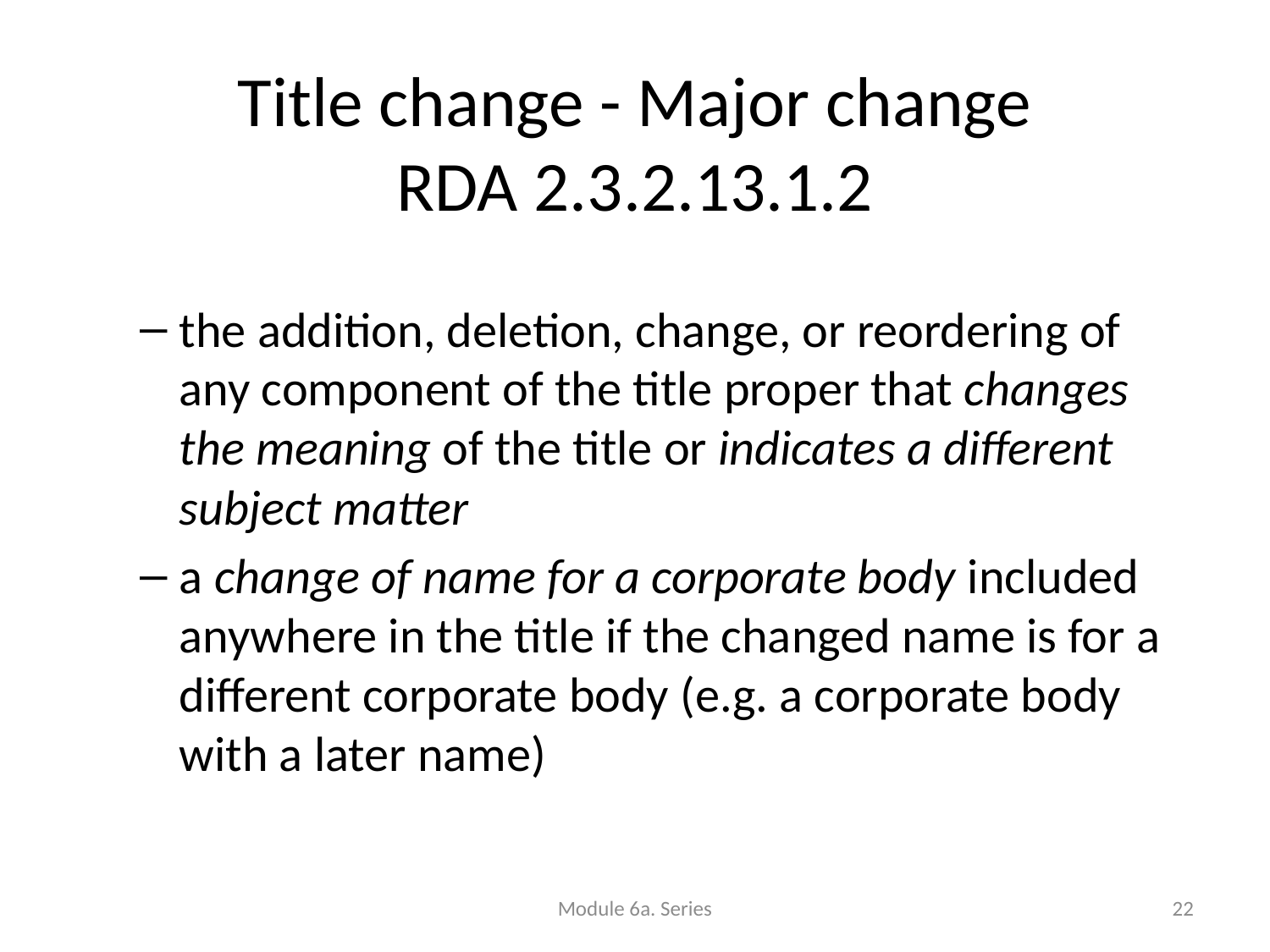

# Title change - Major change RDA 2.3.2.13.1.2

the addition, deletion, change, or reordering of any component of the title proper that changes the meaning of the title or indicates a different subject matter
a change of name for a corporate body included anywhere in the title if the changed name is for a different corporate body (e.g. a corporate body with a later name)

Module 6a. Series
22